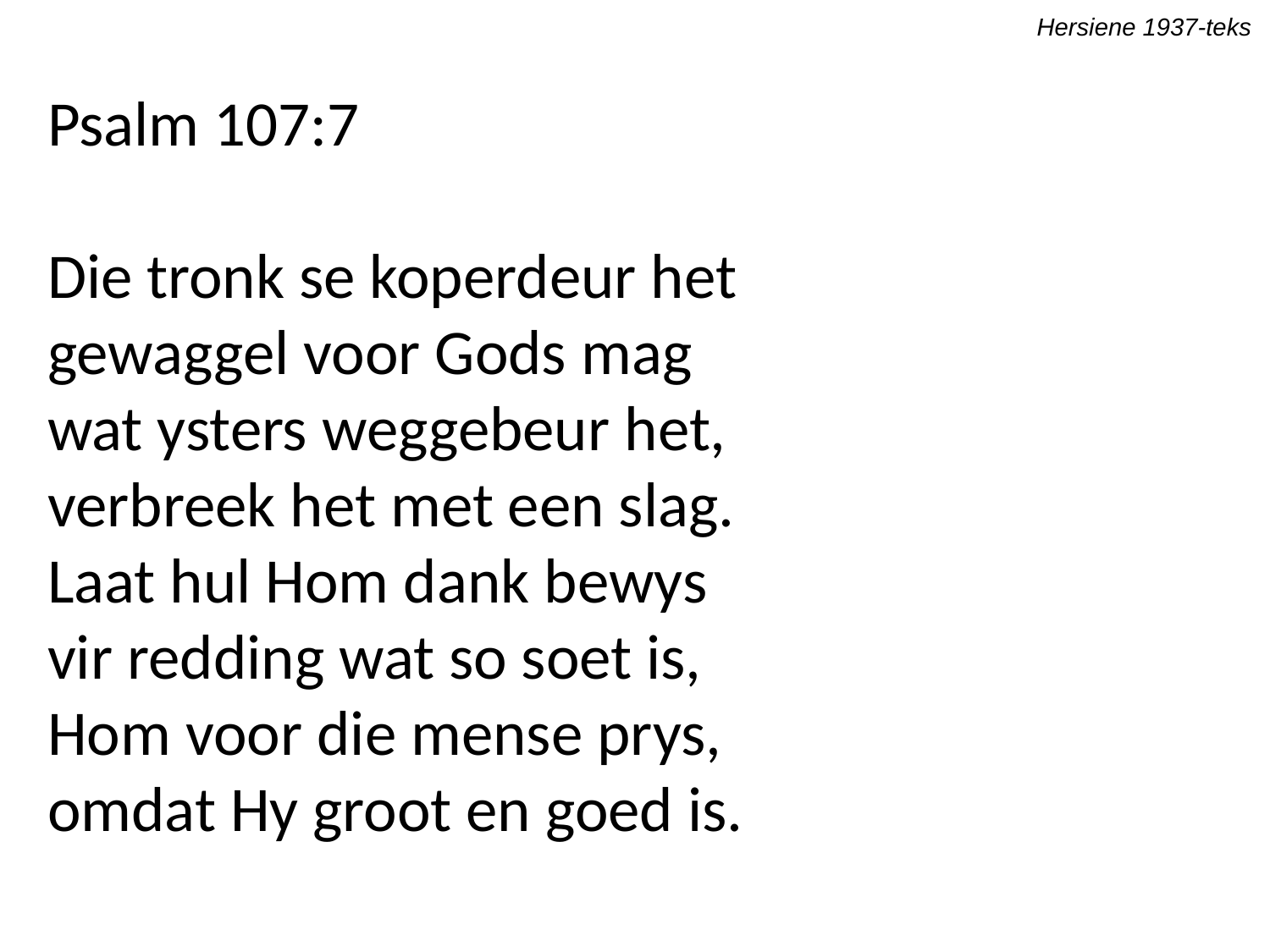

Hersiene 1937-teks
Psalm 107:7

Die tronk se koperdeur het
gewaggel voor Gods mag
wat ysters weggebeur het,
verbreek het met een slag.
Laat hul Hom dank bewys
vir redding wat so soet is,
Hom voor die mense prys,
omdat Hy groot en goed is.